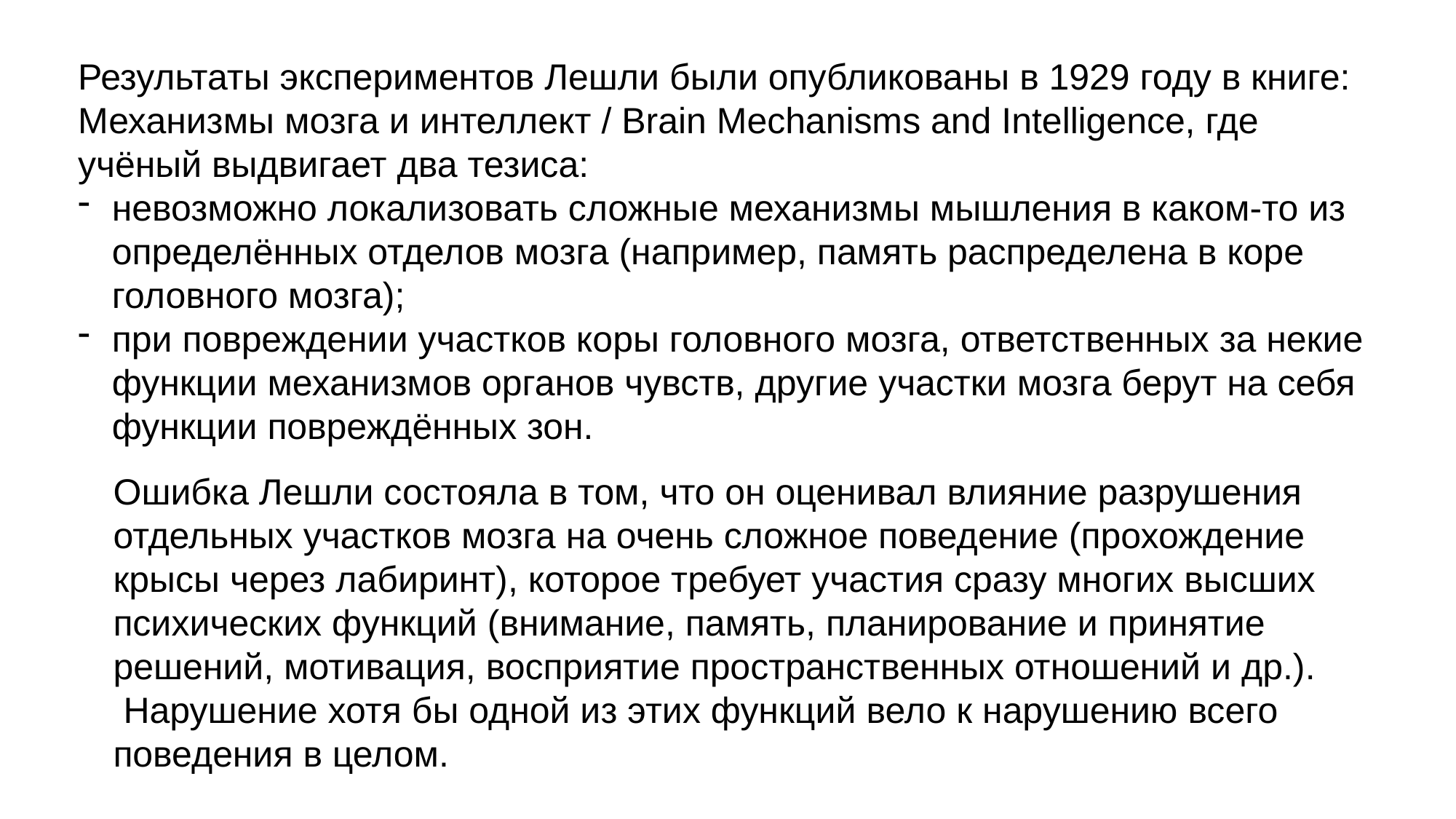

Результаты экспериментов Лешли были опубликованы в 1929 году в книге: Механизмы мозга и интеллект / Brain Mechanisms and Intelligence, где учёный выдвигает два тезиса:
невозможно локализовать сложные механизмы мышления в каком-то из определённых отделов мозга (например, память распределена в коре головного мозга);
при повреждении участков коры головного мозга, ответственных за некие функции механизмов органов чувств, другие участки мозга берут на себя функции повреждённых зон.
Ошибка Лешли состояла в том, что он оценивал влияние разрушения отдельных участков мозга на очень сложное поведение (прохождение крысы через лабиринт), которое требует участия сразу многих высших психических функций (внимание, память, планирование и принятие решений, мотивация, восприятие пространственных отношений и др.).
 Нарушение хотя бы одной из этих функций вело к нарушению всего поведения в целом.